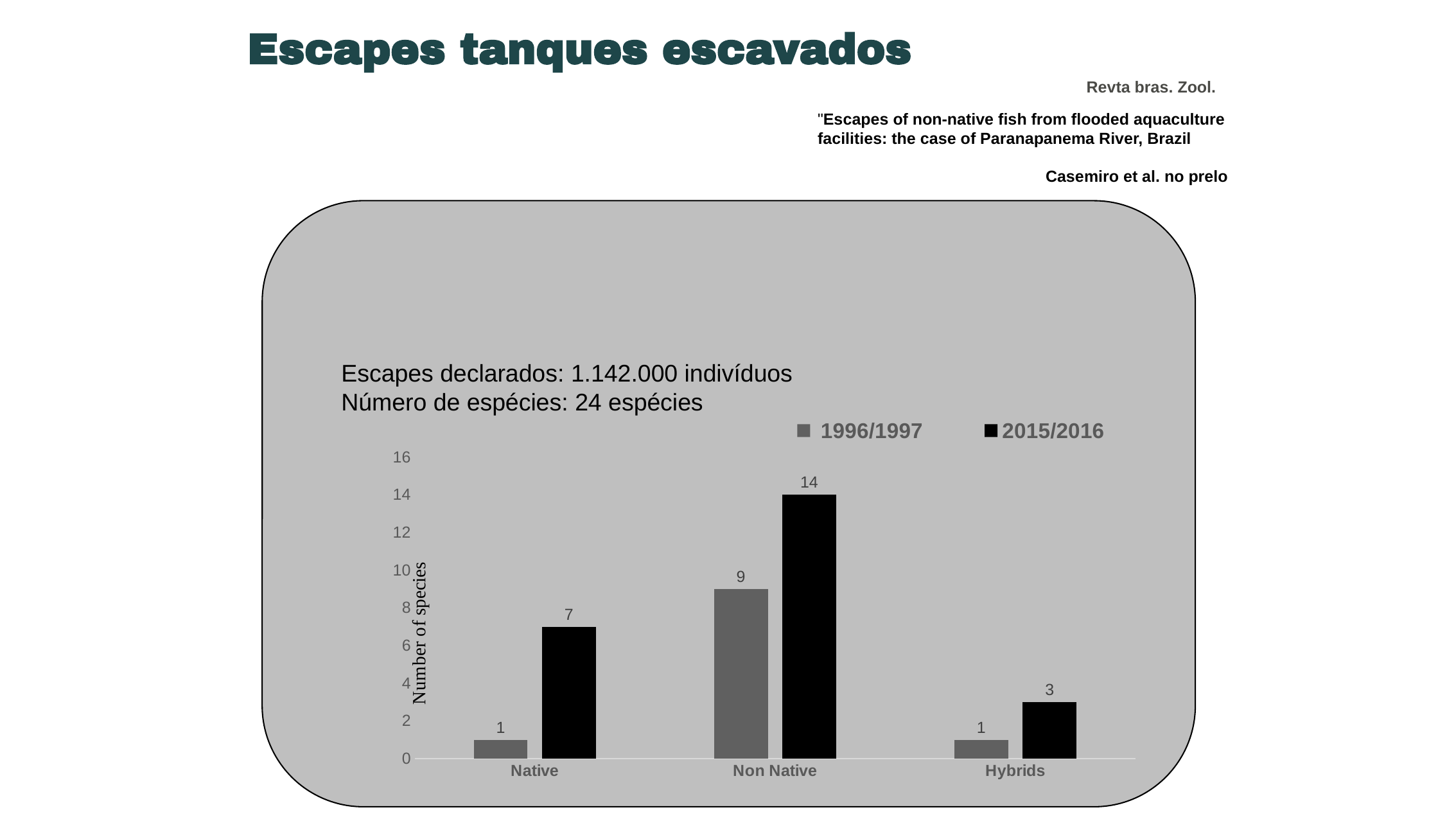

Escapes tanques escavados
Revta bras. Zool.
"Escapes of non-native fish from flooded aquaculture facilities: the case of Paranapanema River, Brazil

Casemiro et al. no prelo

Escapes declarados: 1.142.000 indivíduos
Número de espécies: 24 espécies

### Chart

| Category |  1996/1997 | 2015/2016 |
|---|---|---|
| Native | 1.0 | 7.0 |
| Non Native | 9.0 | 14.0 |
| Hybrids | 1.0 | 3.0 |